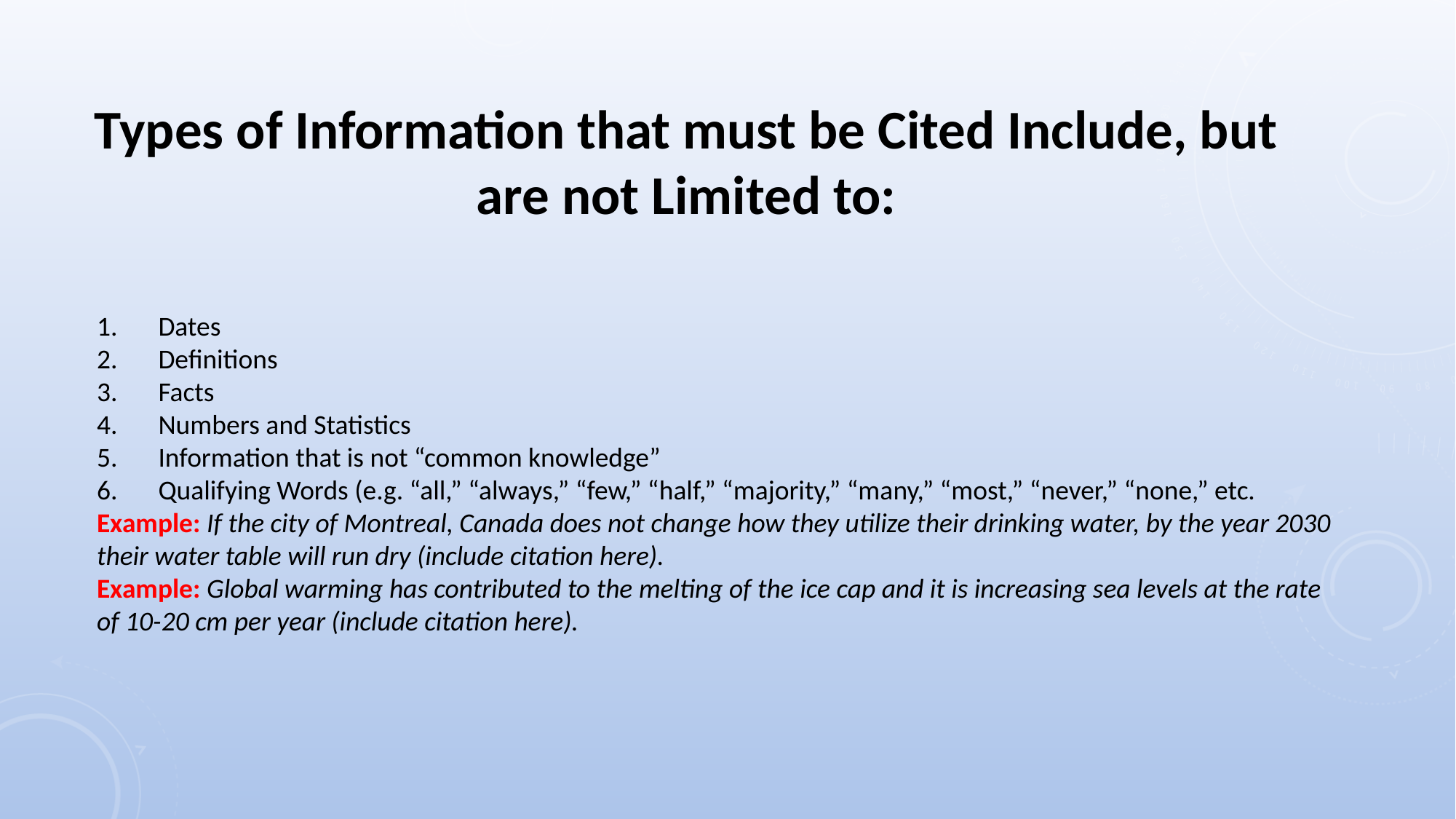

# Types of Information that must be Cited Include, but are not Limited to:
Dates
Definitions
Facts
Numbers and Statistics
Information that is not “common knowledge”
Qualifying Words (e.g. “all,” “always,” “few,” “half,” “majority,” “many,” “most,” “never,” “none,” etc.
Example: If the city of Montreal, Canada does not change how they utilize their drinking water, by the year 2030 their water table will run dry (include citation here).
Example: Global warming has contributed to the melting of the ice cap and it is increasing sea levels at the rate of 10-20 cm per year (include citation here).